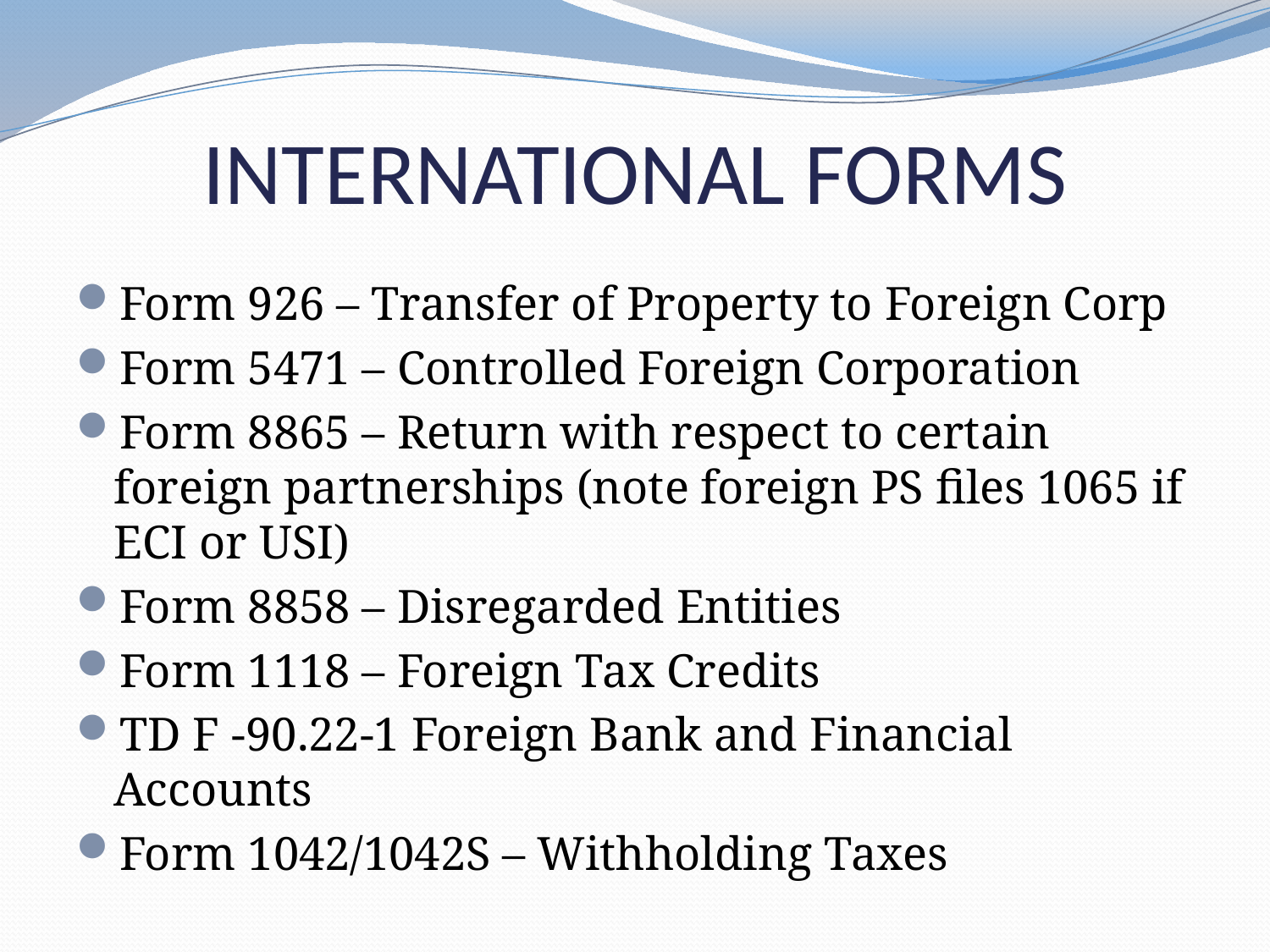

# INTERNATIONAL FORMS
Form 926 – Transfer of Property to Foreign Corp
Form 5471 – Controlled Foreign Corporation
Form 8865 – Return with respect to certain foreign partnerships (note foreign PS files 1065 if ECI or USI)
Form 8858 – Disregarded Entities
Form 1118 – Foreign Tax Credits
TD F -90.22-1 Foreign Bank and Financial Accounts
Form 1042/1042S – Withholding Taxes